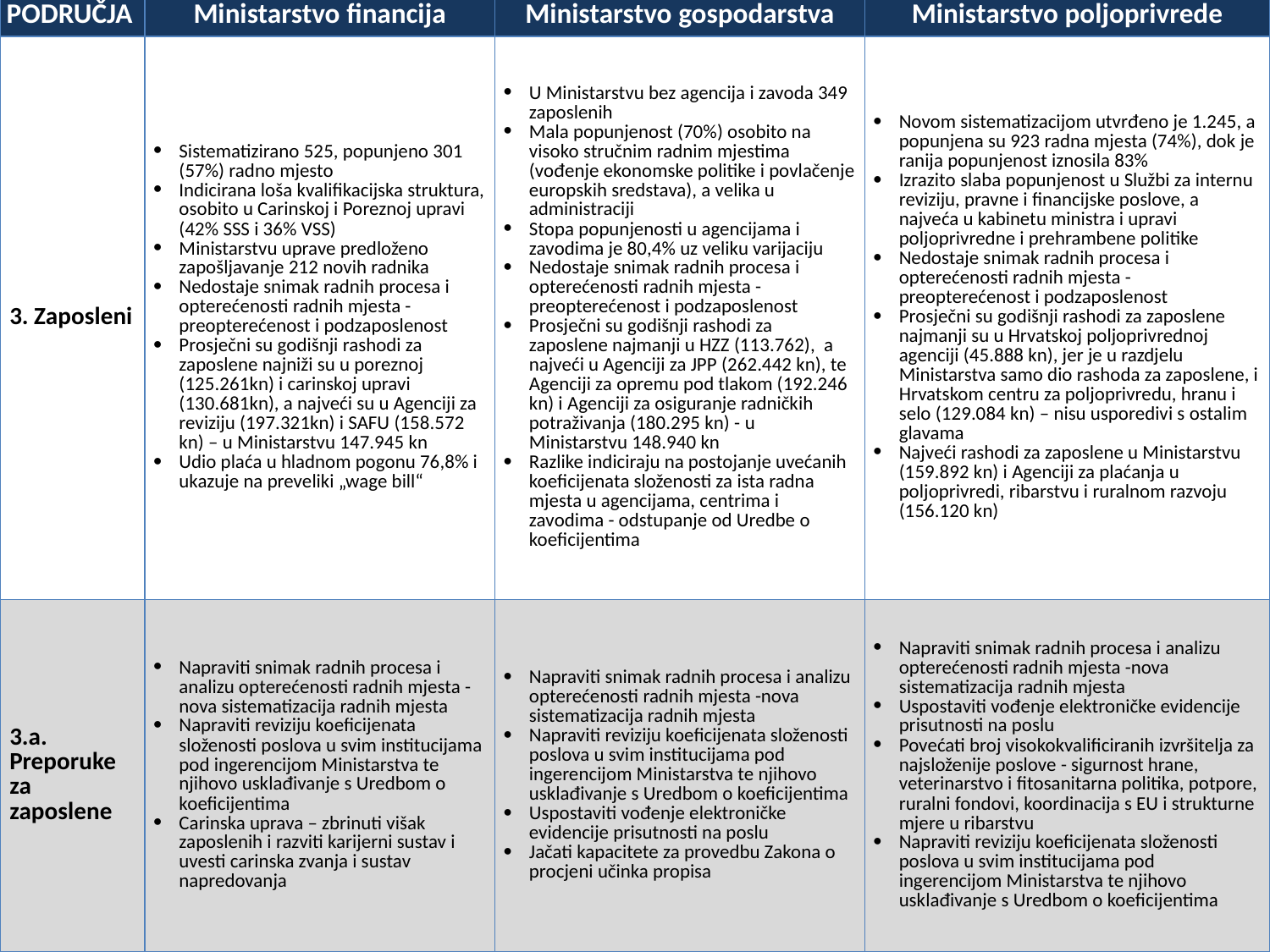

| PODRUČJA | Ministarstvo financija | Ministarstvo gospodarstva | Ministarstvo poljoprivrede |
| --- | --- | --- | --- |
| 3. Zaposleni | Sistematizirano 525, popunjeno 301 (57%) radno mjesto Indicirana loša kvalifikacijska struktura, osobito u Carinskoj i Poreznoj upravi (42% SSS i 36% VSS) Ministarstvu uprave predloženo zapošljavanje 212 novih radnika Nedostaje snimak radnih procesa i opterećenosti radnih mjesta - preopterećenost i podzaposlenost Prosječni su godišnji rashodi za zaposlene najniži su u poreznoj (125.261kn) i carinskoj upravi (130.681kn), a najveći su u Agenciji za reviziju (197.321kn) i SAFU (158.572 kn) – u Ministarstvu 147.945 kn Udio plaća u hladnom pogonu 76,8% i ukazuje na preveliki „wage bill“ | U Ministarstvu bez agencija i zavoda 349 zaposlenih Mala popunjenost (70%) osobito na visoko stručnim radnim mjestima (vođenje ekonomske politike i povlačenje europskih sredstava), a velika u administraciji Stopa popunjenosti u agencijama i zavodima je 80,4% uz veliku varijaciju Nedostaje snimak radnih procesa i opterećenosti radnih mjesta - preopterećenost i podzaposlenost Prosječni su godišnji rashodi za zaposlene najmanji u HZZ (113.762), a najveći u Agenciji za JPP (262.442 kn), te Agenciji za opremu pod tlakom (192.246 kn) i Agenciji za osiguranje radničkih potraživanja (180.295 kn) - u Ministarstvu 148.940 kn Razlike indiciraju na postojanje uvećanih koeficijenata složenosti za ista radna mjesta u agencijama, centrima i zavodima - odstupanje od Uredbe o koeficijentima | Novom sistematizacijom utvrđeno je 1.245, a popunjena su 923 radna mjesta (74%), dok je ranija popunjenost iznosila 83% Izrazito slaba popunjenost u Službi za internu reviziju, pravne i financijske poslove, a najveća u kabinetu ministra i upravi poljoprivredne i prehrambene politike Nedostaje snimak radnih procesa i opterećenosti radnih mjesta - preopterećenost i podzaposlenost Prosječni su godišnji rashodi za zaposlene najmanji su u Hrvatskoj poljoprivrednoj agenciji (45.888 kn), jer je u razdjelu Ministarstva samo dio rashoda za zaposlene, i Hrvatskom centru za poljoprivredu, hranu i selo (129.084 kn) – nisu usporedivi s ostalim glavama Najveći rashodi za zaposlene u Ministarstvu (159.892 kn) i Agenciji za plaćanja u poljoprivredi, ribarstvu i ruralnom razvoju (156.120 kn) |
| 3.a. Preporuke za zaposlene | Napraviti snimak radnih procesa i analizu opterećenosti radnih mjesta -nova sistematizacija radnih mjesta Napraviti reviziju koeficijenata složenosti poslova u svim institucijama pod ingerencijom Ministarstva te njihovo usklađivanje s Uredbom o koeficijentima Carinska uprava – zbrinuti višak zaposlenih i razviti karijerni sustav i uvesti carinska zvanja i sustav napredovanja | Napraviti snimak radnih procesa i analizu opterećenosti radnih mjesta -nova sistematizacija radnih mjesta Napraviti reviziju koeficijenata složenosti poslova u svim institucijama pod ingerencijom Ministarstva te njihovo usklađivanje s Uredbom o koeficijentima Uspostaviti vođenje elektroničke evidencije prisutnosti na poslu Jačati kapacitete za provedbu Zakona o procjeni učinka propisa | Napraviti snimak radnih procesa i analizu opterećenosti radnih mjesta -nova sistematizacija radnih mjesta Uspostaviti vođenje elektroničke evidencije prisutnosti na poslu Povećati broj visokokvalificiranih izvršitelja za najsloženije poslove - sigurnost hrane, veterinarstvo i fitosanitarna politika, potpore, ruralni fondovi, koordinacija s EU i strukturne mjere u ribarstvu Napraviti reviziju koeficijenata složenosti poslova u svim institucijama pod ingerencijom Ministarstva te njihovo usklađivanje s Uredbom o koeficijentima |
5